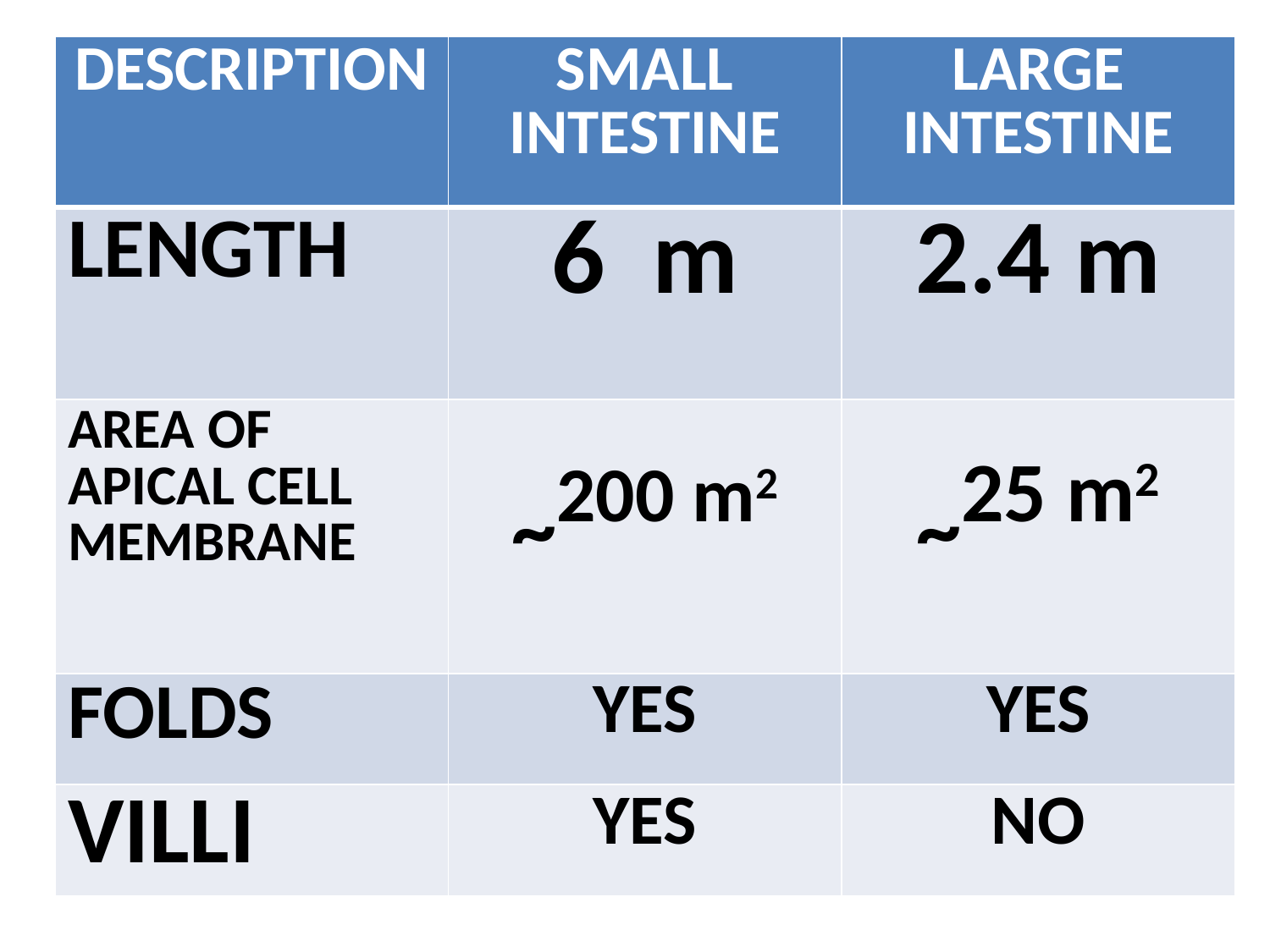

| DESCRIPTION | SMALL INTESTINE | LARGE INTESTINE |
| --- | --- | --- |
| LENGTH | 6 m | 2.4 m |
| AREA OF APICAL CELL MEMBRANE | ~200 m2 | ~25 m2 |
| FOLDS | YES | YES |
| VILLI | YES | NO |